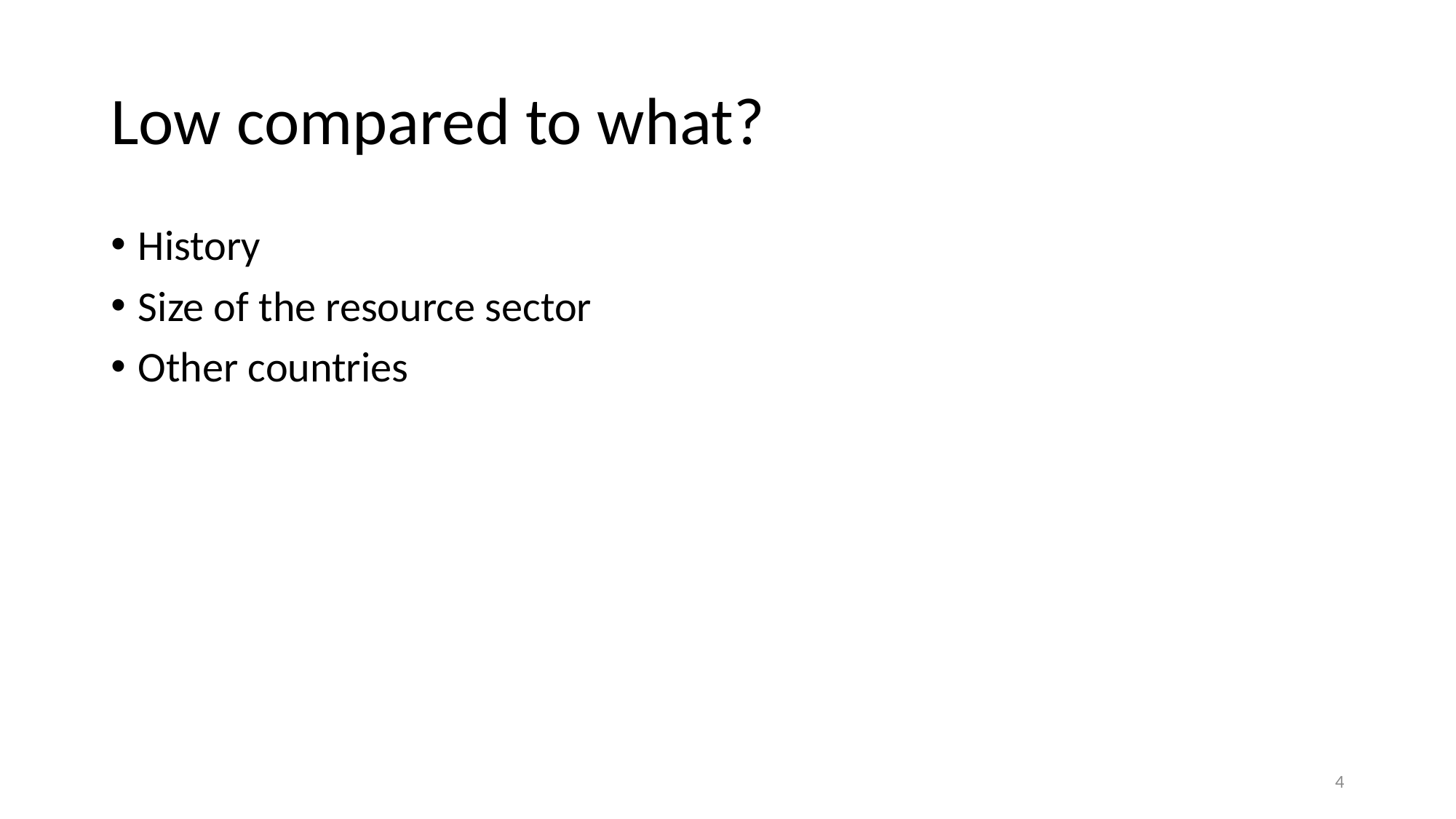

# Low compared to what?
History
Size of the resource sector
Other countries

4